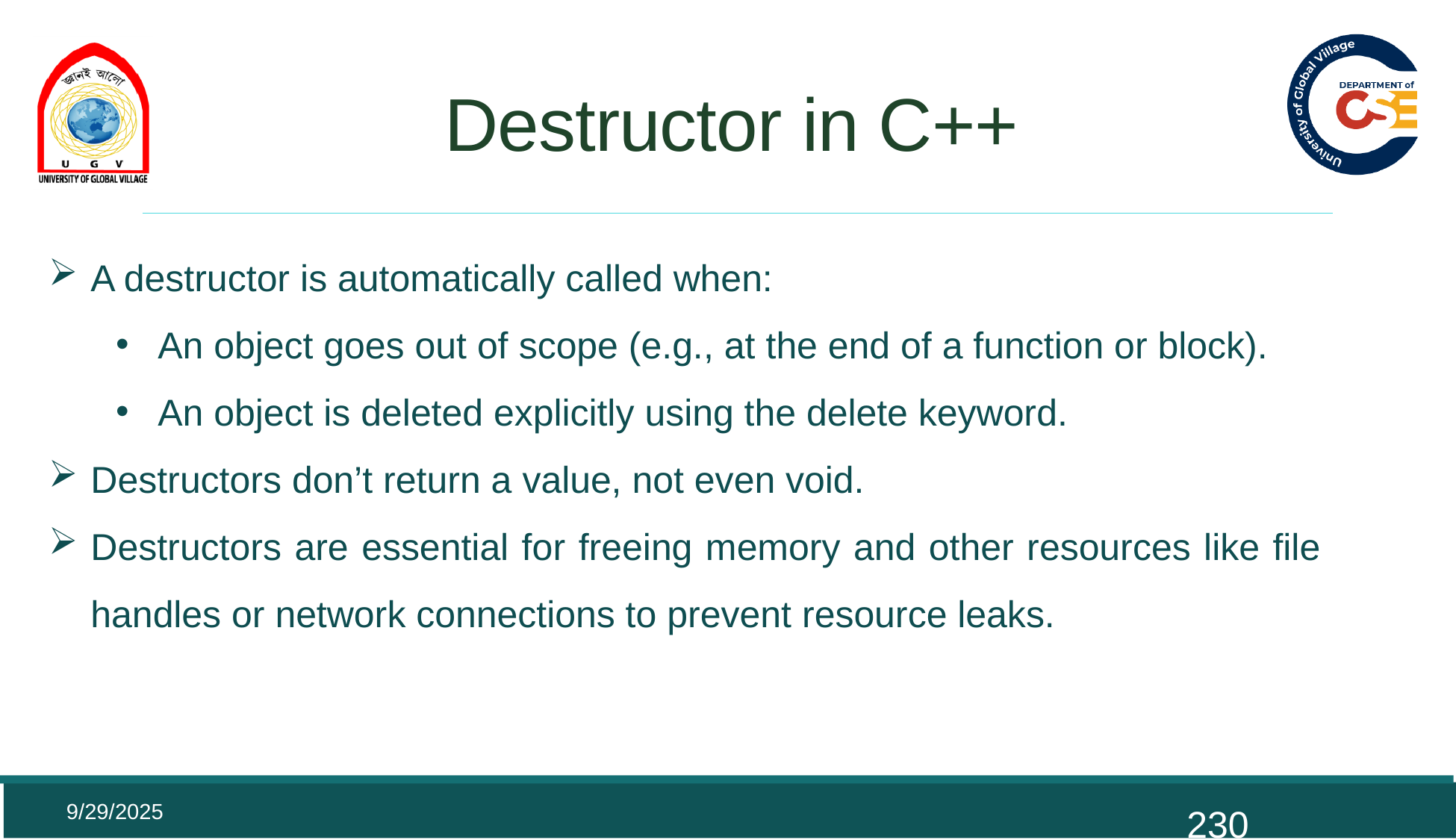

# Destructor in C++
A destructor is automatically called when:
An object goes out of scope (e.g., at the end of a function or block).
An object is deleted explicitly using the delete keyword.
Destructors don’t return a value, not even void.
Destructors are essential for freeing memory and other resources like file handles or network connections to prevent resource leaks.
9/29/2025
230